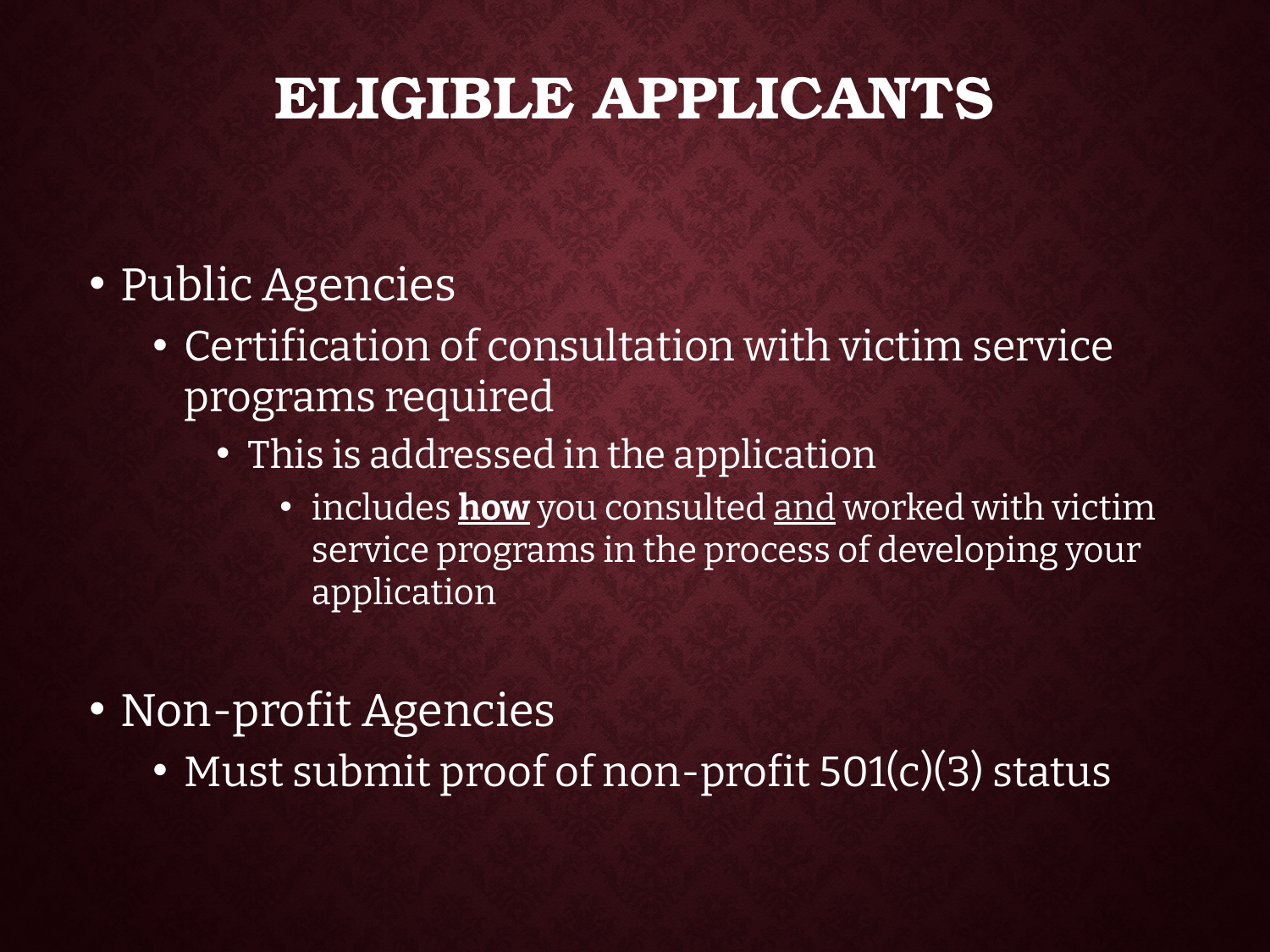

# Eligible Applicants
Public Agencies
Certification of consultation with victim service programs required
This is addressed in the application
includes how you consulted and worked with victim service programs in the process of developing your application

Non-profit Agencies
Must submit proof of non-profit 501(c)(3) status